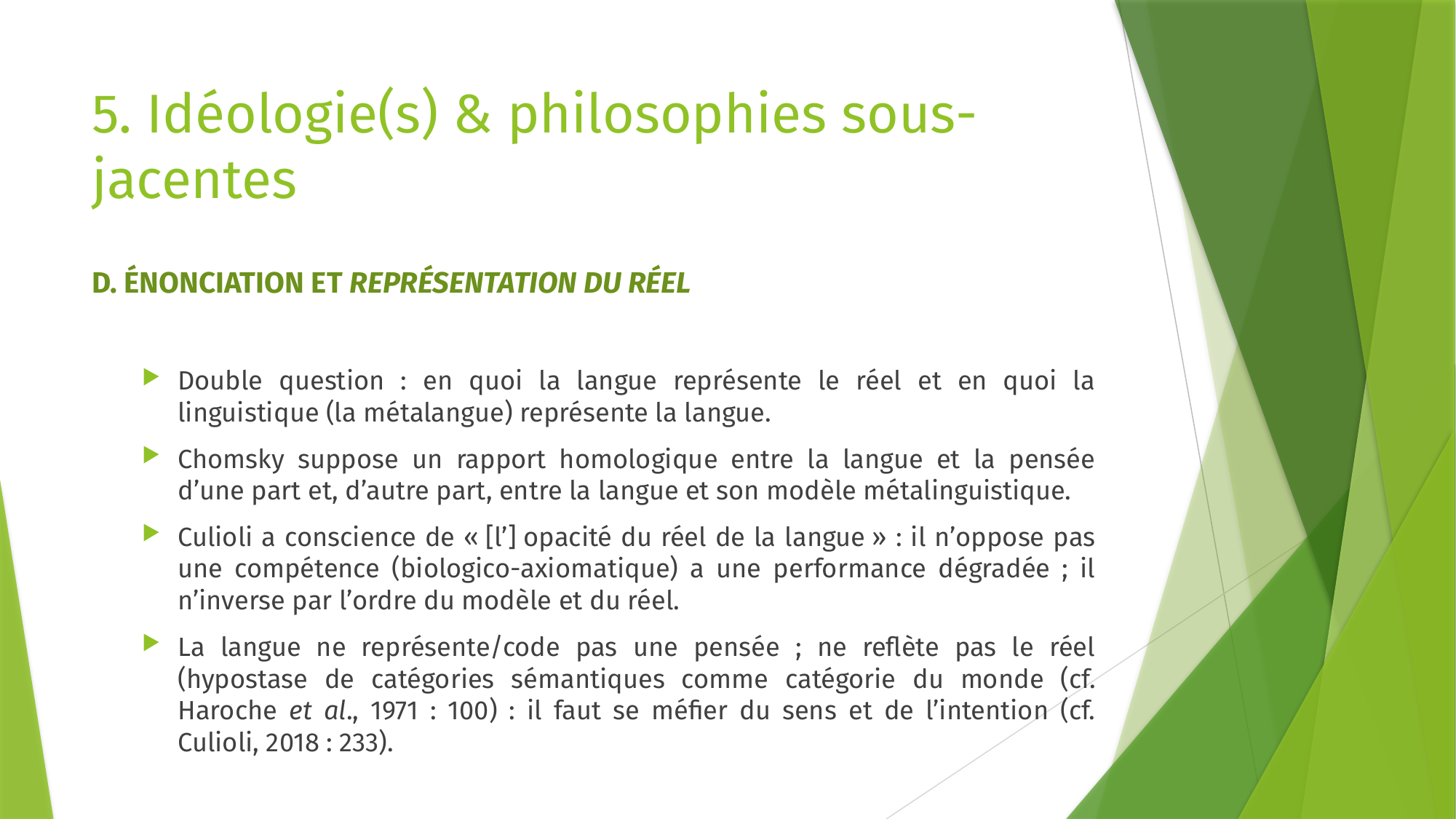

# 5. Idéologie(s) & philosophies sous-jacentes
D. Énonciation et représentation du réel

Double question : en quoi la langue représente le réel et en quoi la linguistique (la métalangue) représente la langue.
Chomsky suppose un rapport homologique entre la langue et la pensée d’une part et, d’autre part, entre la langue et son modèle métalinguistique.
Culioli a conscience de « [l’] opacité du réel de la langue » : il n’oppose pas une compétence (biologico-axiomatique) a une performance dégradée ; il n’inverse par l’ordre du modèle et du réel.
La langue ne représente/code pas une pensée ; ne reflète pas le réel (hypostase de catégories sémantiques comme catégorie du monde (cf. Haroche et al., 1971 : 100) : il faut se méfier du sens et de l’intention (cf. Culioli, 2018 : 233).